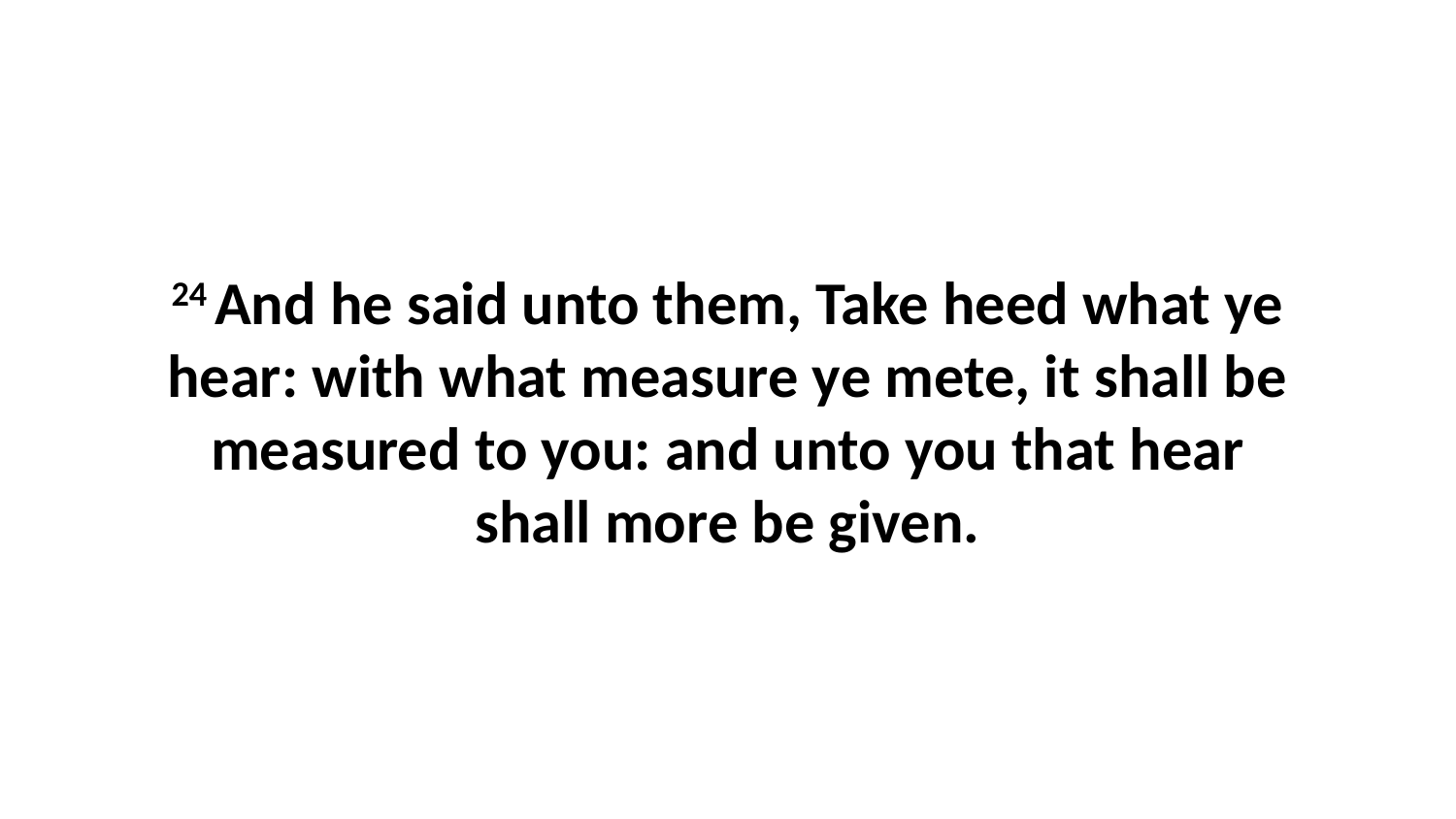

24 And he said unto them, Take heed what ye hear: with what measure ye mete, it shall be measured to you: and unto you that hear shall more be given.